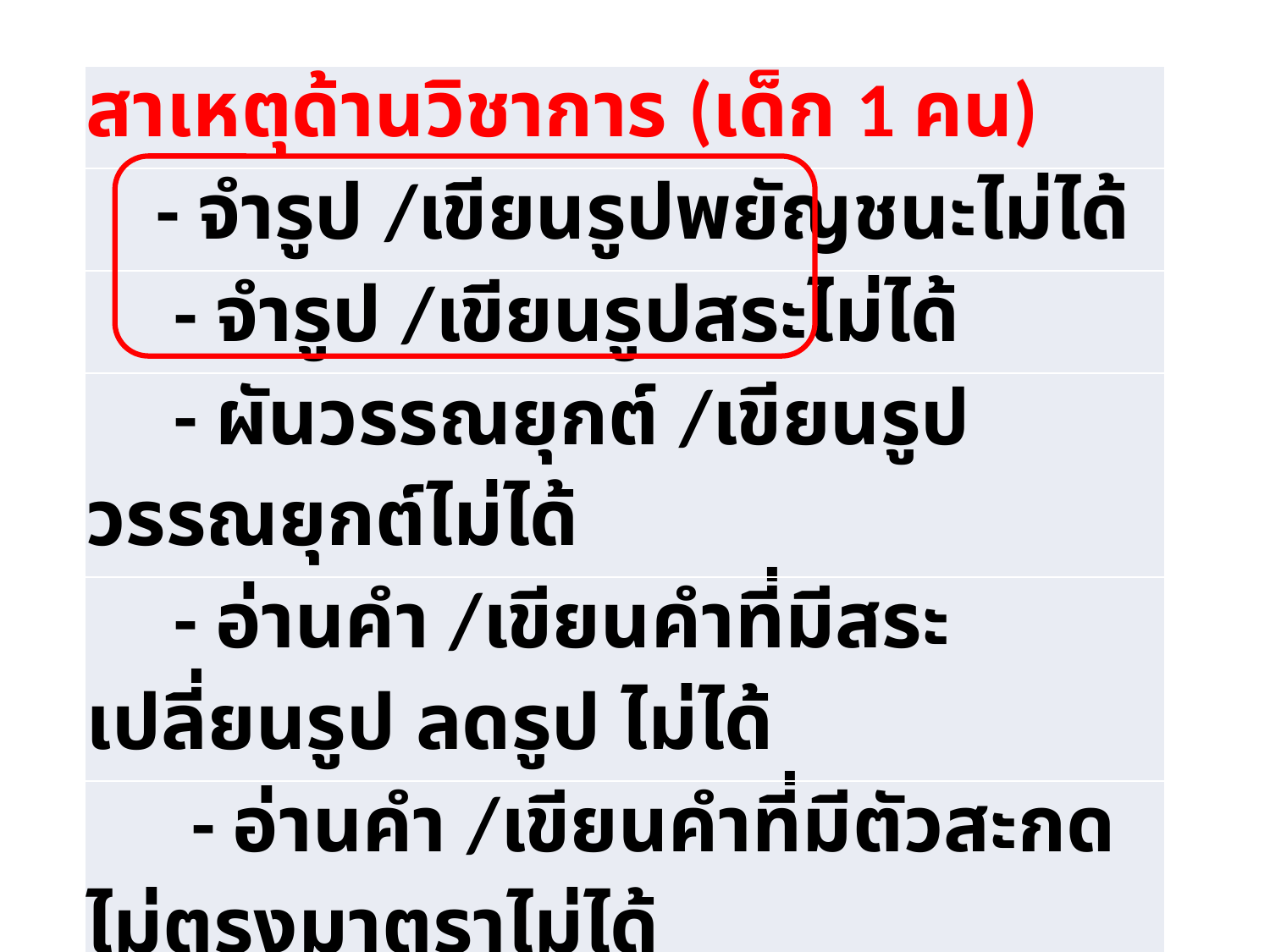

| สาเหตุด้านวิชาการ (เด็ก 1 คน) |
| --- |
| - จำรูป /เขียนรูปพยัญชนะไม่ได้ |
| - จำรูป /เขียนรูปสระไม่ได้ |
| - ผันวรรณยุกต์ /เขียนรูปวรรณยุกต์ไม่ได้ |
| - อ่านคำ /เขียนคำที่มีสระเปลี่ยนรูป ลดรูป ไม่ได้ |
| - อ่านคำ /เขียนคำที่มีตัวสะกดไม่ตรงมาตราไม่ได้ |
| - อ่านคำ /เขียนคำที่มีพยัญชนะควบกล้ำไม่ได้ |
| - อ่านคำ /เขียนคำที่มีอักษรนำไม่ได้ |
| - บอกความหมายของคำไม่ได้ |